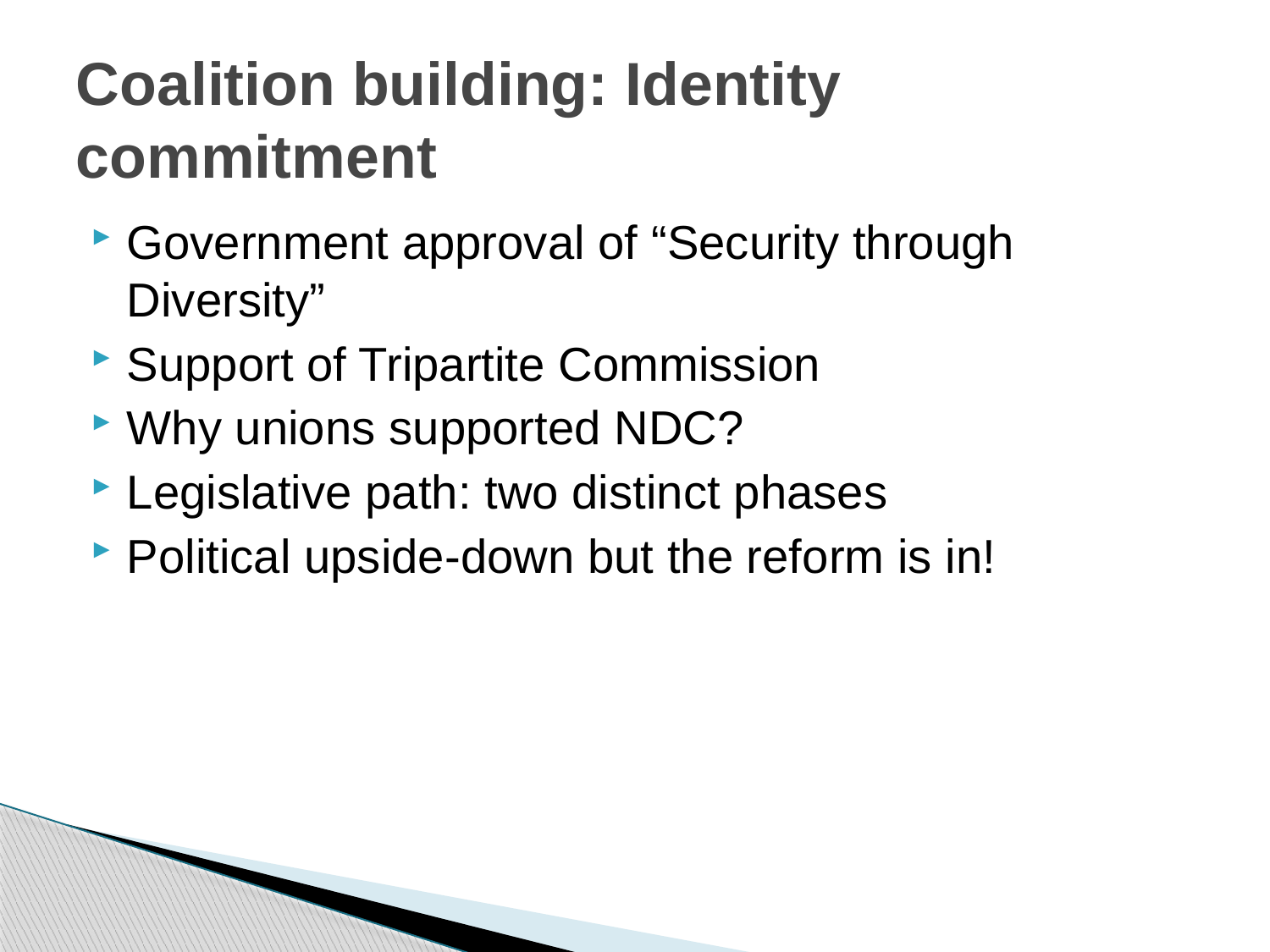

# Coalition building: Identity commitment
Government approval of “Security through Diversity”
Support of Tripartite Commission
Why unions supported NDC?
Legislative path: two distinct phases
Political upside-down but the reform is in!